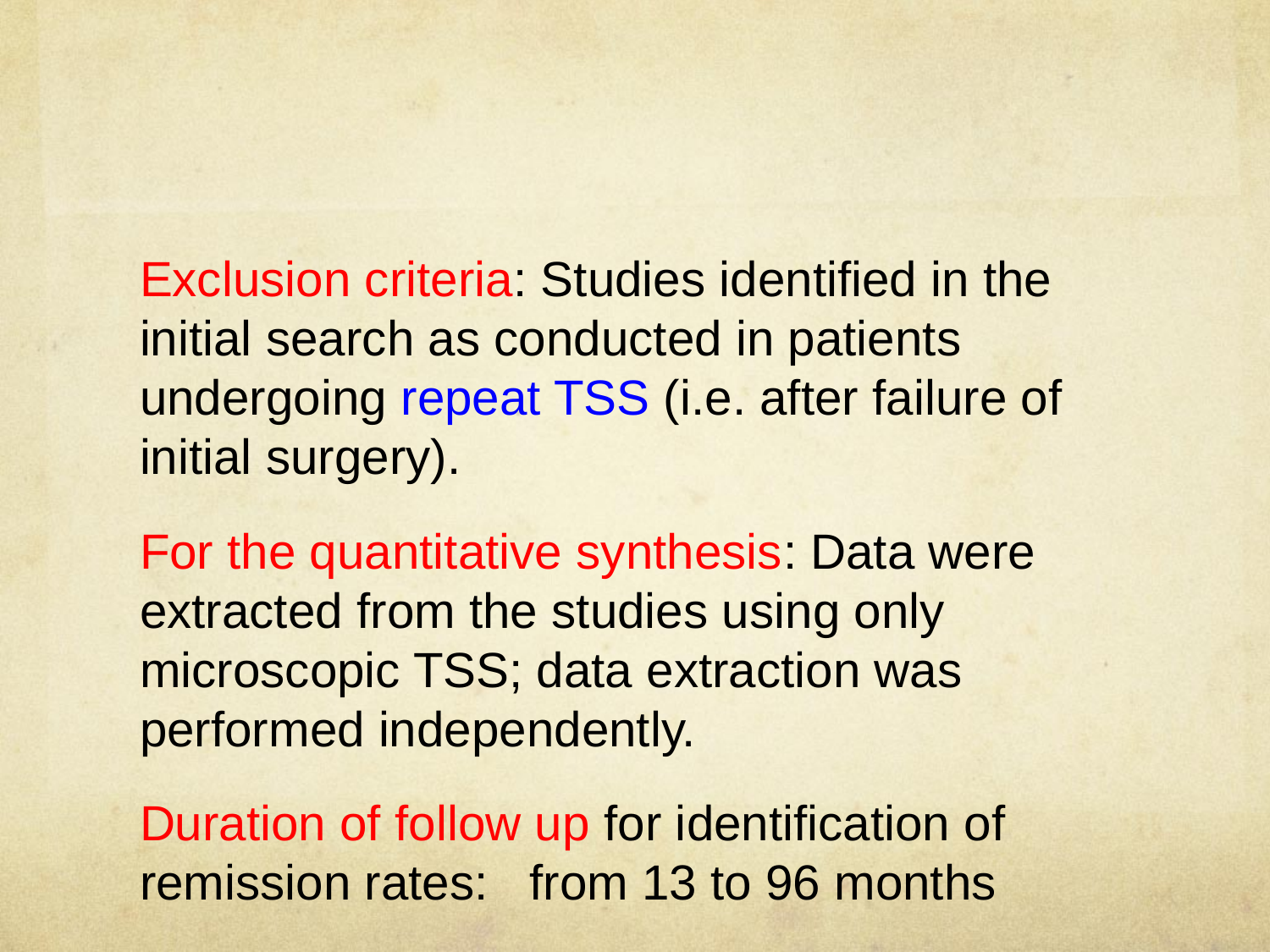

#
Exclusion criteria: Studies identified in the initial search as conducted in patients undergoing repeat TSS (i.e. after failure of initial surgery).
For the quantitative synthesis: Data were extracted from the studies using only microscopic TSS; data extraction was performed independently.
Duration of follow up for identification of remission rates:   from 13 to 96 months